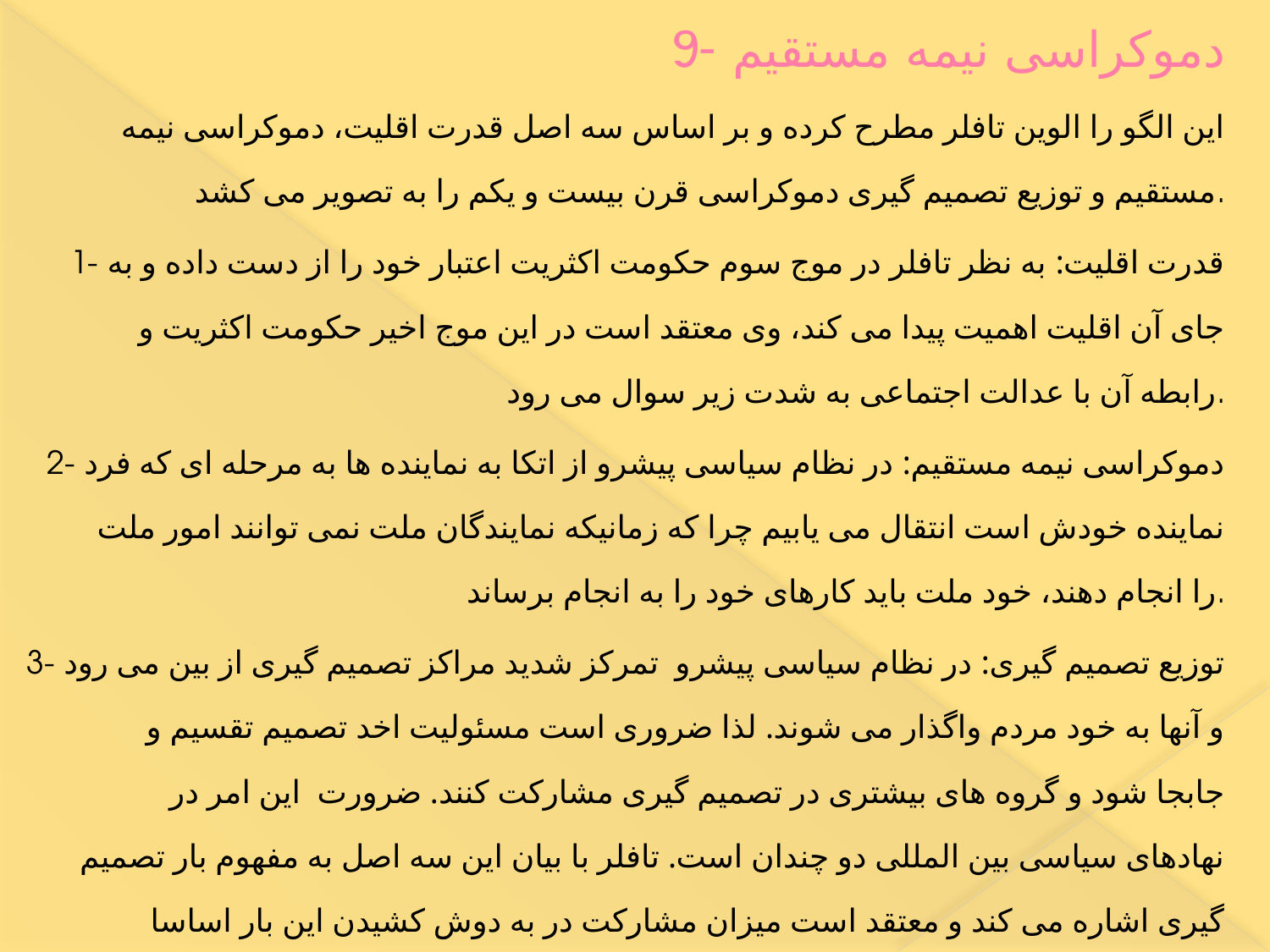

# 9- دموکراسی نیمه مستقیم
این الگو را الوین تافلر مطرح کرده و بر اساس سه اصل قدرت اقلیت، دموکراسی نیمه مستقیم و توزیع تصمیم گیری دموکراسی قرن بیست و یکم را به تصویر می کشد.
1- قدرت اقلیت: به نظر تافلر در موج سوم حکومت اکثریت اعتبار خود را از دست داده و به جای آن اقلیت اهمیت پیدا می کند، وی معتقد است در این موج اخیر حکومت اکثریت و رابطه آن با عدالت اجتماعی به شدت زیر سوال می رود.
2- دموکراسی نیمه مستقیم: در نظام سیاسی پیشرو از اتکا به نماینده ها به مرحله ای که فرد نماینده خودش است انتقال می یابیم چرا که زمانیکه نمایندگان ملت نمی توانند امور ملت را انجام دهند، خود ملت باید کارهای خود را به انجام برساند.
3- توزیع تصمیم گیری: در نظام سیاسی پیشرو  تمرکز شدید مراکز تصمیم گیری از بین می رود و آنها به خود مردم واگذار می شوند. لذا ضروری است مسئولیت اخد تصمیم تقسیم و جابجا شود و گروه های بیشتری در تصمیم گیری مشارکت کنند. ضرورت  این امر در نهادهای سیاسی بین المللی دو چندان است. تافلر با بیان این سه اصل به مفهوم بار تصمیم گیری اشاره می کند و معتقد است میزان مشارکت در به دوش کشیدن این بار اساسا نمودار سطح دموکراسی در جامعه است.